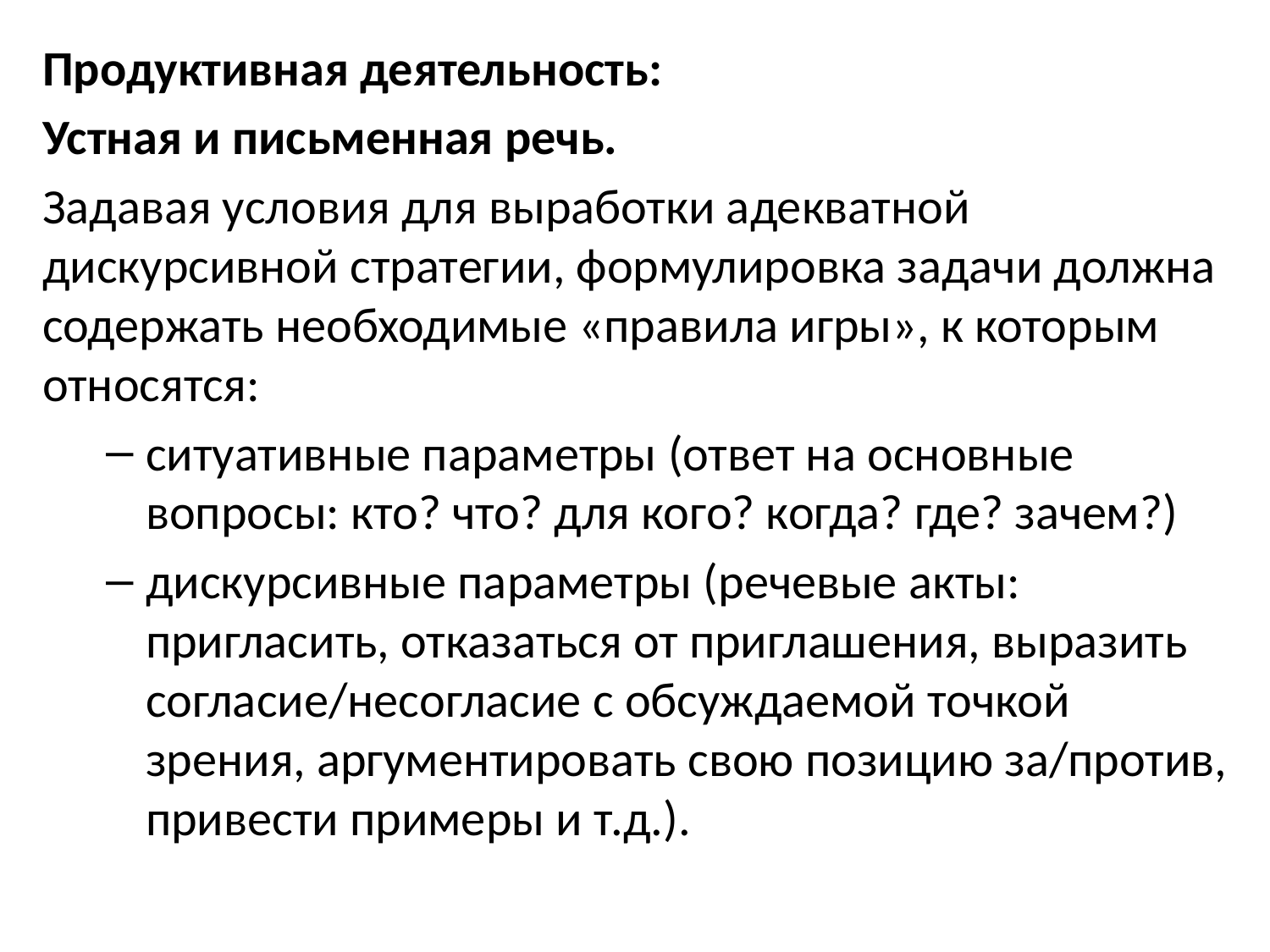

Продуктивная деятельность:
Устная и письменная речь.
Задавая условия для выработки адекватной дискурсивной стратегии, формулировка задачи должна содержать необходимые «правила игры», к которым относятся:
ситуативные параметры (ответ на основные вопросы: кто? что? для кого? когда? где? зачем?)
дискурсивные параметры (речевые акты: пригласить, отказаться от приглашения, выразить согласие/несогласие с обсуждаемой точкой зрения, аргументировать свою позицию за/против, привести примеры и т.д.).